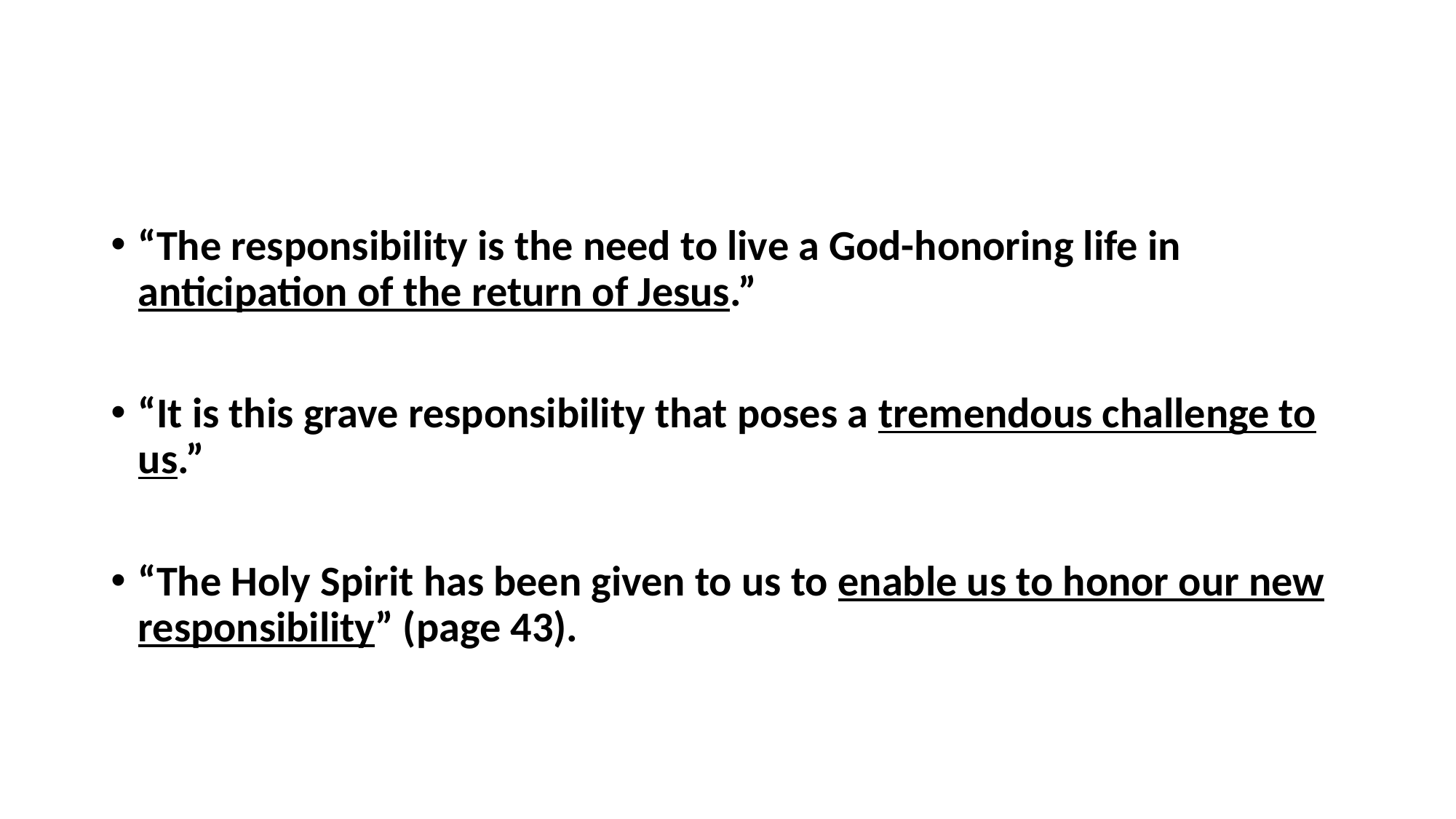

#
“The responsibility is the need to live a God-honoring life in anticipation of the return of Jesus.”

“It is this grave responsibility that poses a tremendous challenge to us.”

“The Holy Spirit has been given to us to enable us to honor our new responsibility” (page 43).